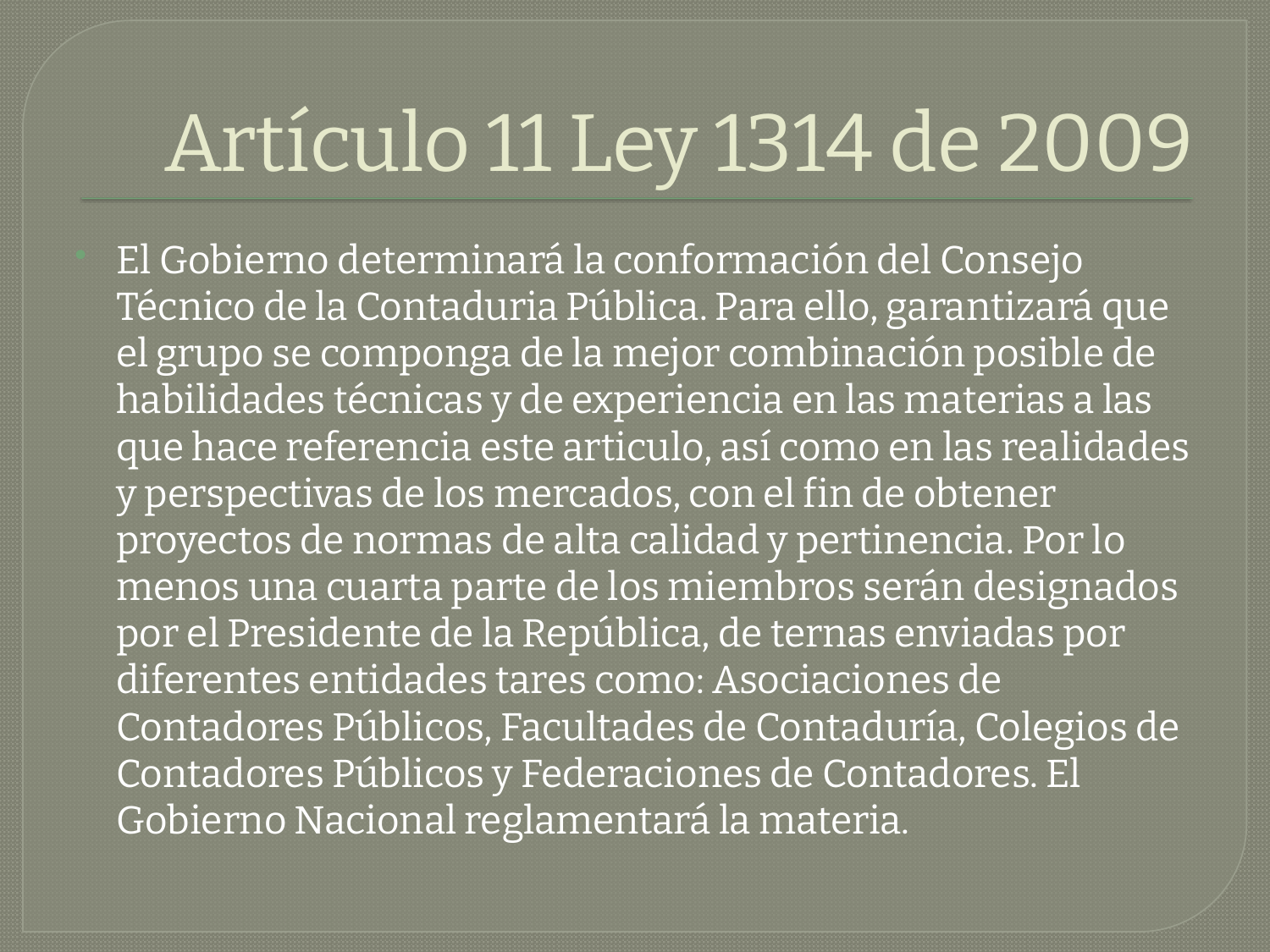

# Artículo 11 Ley 1314 de 2009
El Gobierno determinará la conformación del Consejo Técnico de la Contaduria Pública. Para ello, garantizará que el grupo se componga de la mejor combinación posible de habilidades técnicas y de experiencia en las materias a las que hace referencia este articulo, así como en las realidades y perspectivas de los mercados, con el fin de obtener proyectos de normas de alta calidad y pertinencia. Por lo menos una cuarta parte de los miembros serán designados por el Presidente de la República, de ternas enviadas por diferentes entidades tares como: Asociaciones de Contadores Públicos, Facultades de Contaduría, Colegios de Contadores Públicos y Federaciones de Contadores. El Gobierno Nacional reglamentará la materia.